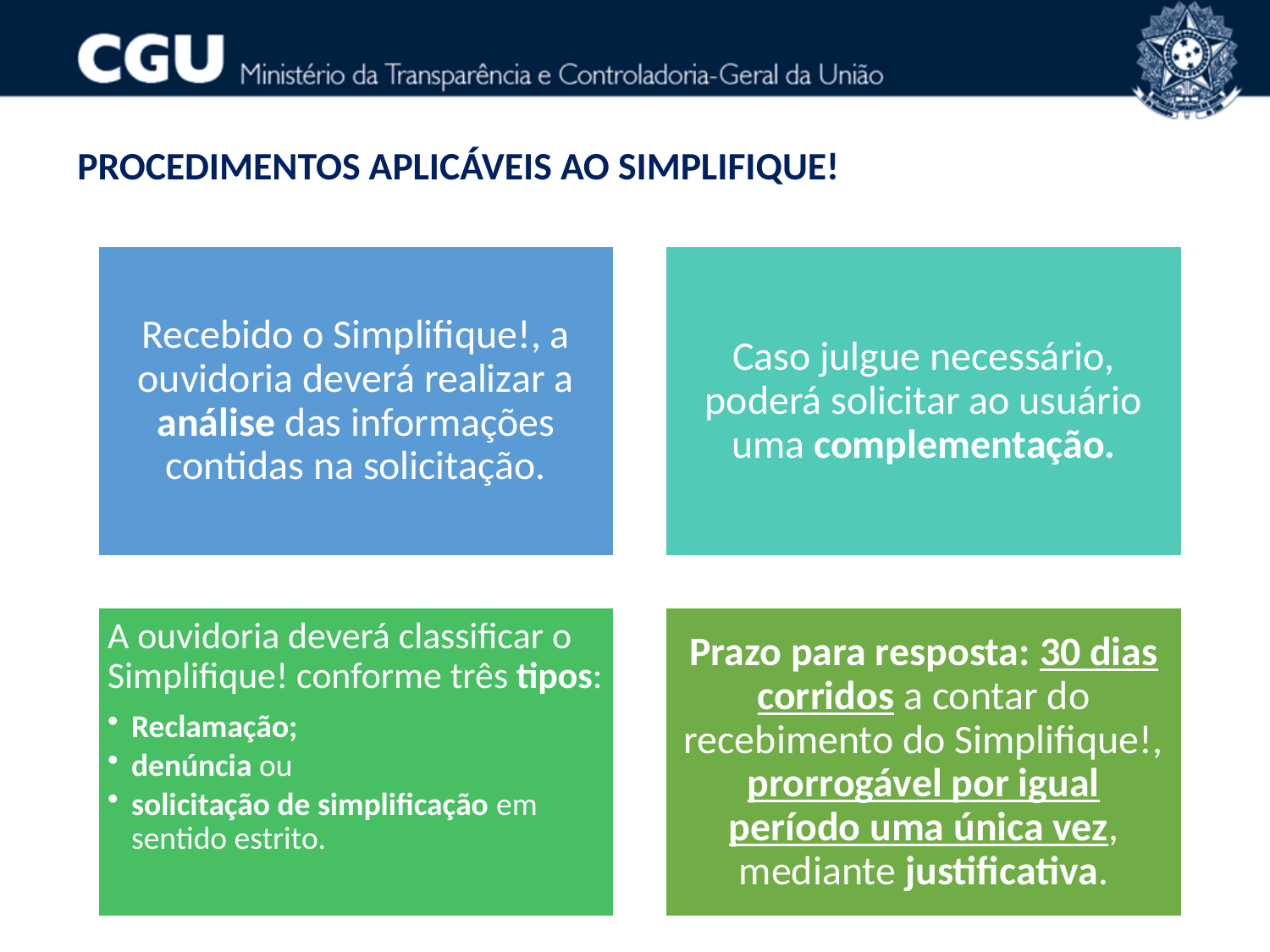

PROCEDIMENTOS APLICÁVEIS AO SIMPLIFIQUE!
Recebido o Simplifique!, a ouvidoria deverá realizar a análise das informações contidas na solicitação.
Caso julgue necessário, poderá solicitar ao usuário uma complementação.
A ouvidoria deverá classificar o Simplifique! conforme três tipos:
Reclamação;
denúncia ou
solicitação de simplificação em sentido estrito.
Prazo para resposta: 30 dias corridos a contar do recebimento do Simplifique!, prorrogável por igual período uma única vez, mediante justificativa.